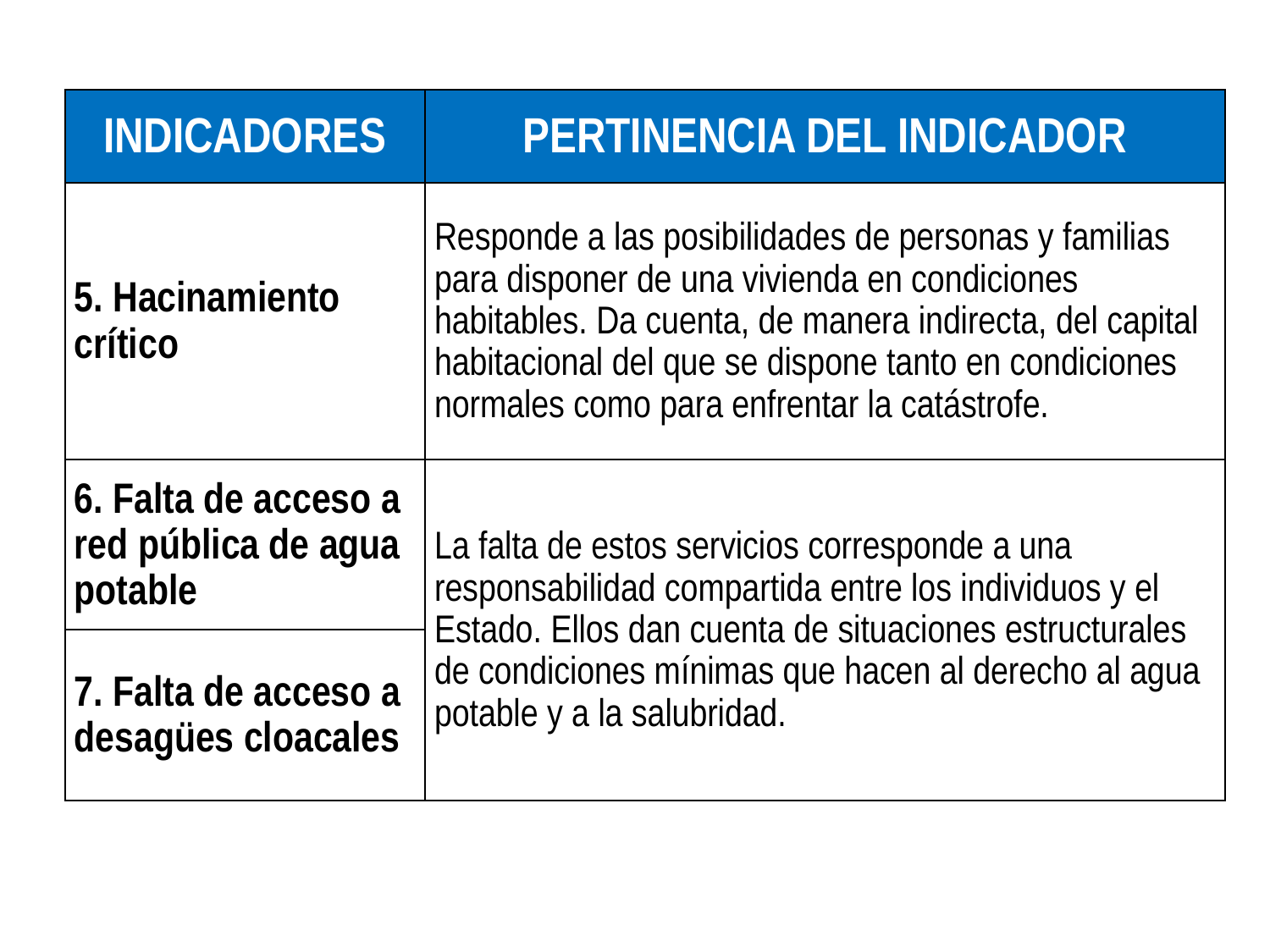

| INDICADORES | PERTINENCIA DEL INDICADOR |
| --- | --- |
| 5. Hacinamiento crítico | Responde a las posibilidades de personas y familias para disponer de una vivienda en condiciones habitables. Da cuenta, de manera indirecta, del capital habitacional del que se dispone tanto en condiciones normales como para enfrentar la catástrofe. |
| 6. Falta de acceso a red pública de agua potable | La falta de estos servicios corresponde a una responsabilidad compartida entre los individuos y el Estado. Ellos dan cuenta de situaciones estructurales de condiciones mínimas que hacen al derecho al agua potable y a la salubridad. |
| 7. Falta de acceso a desagües cloacales |  |